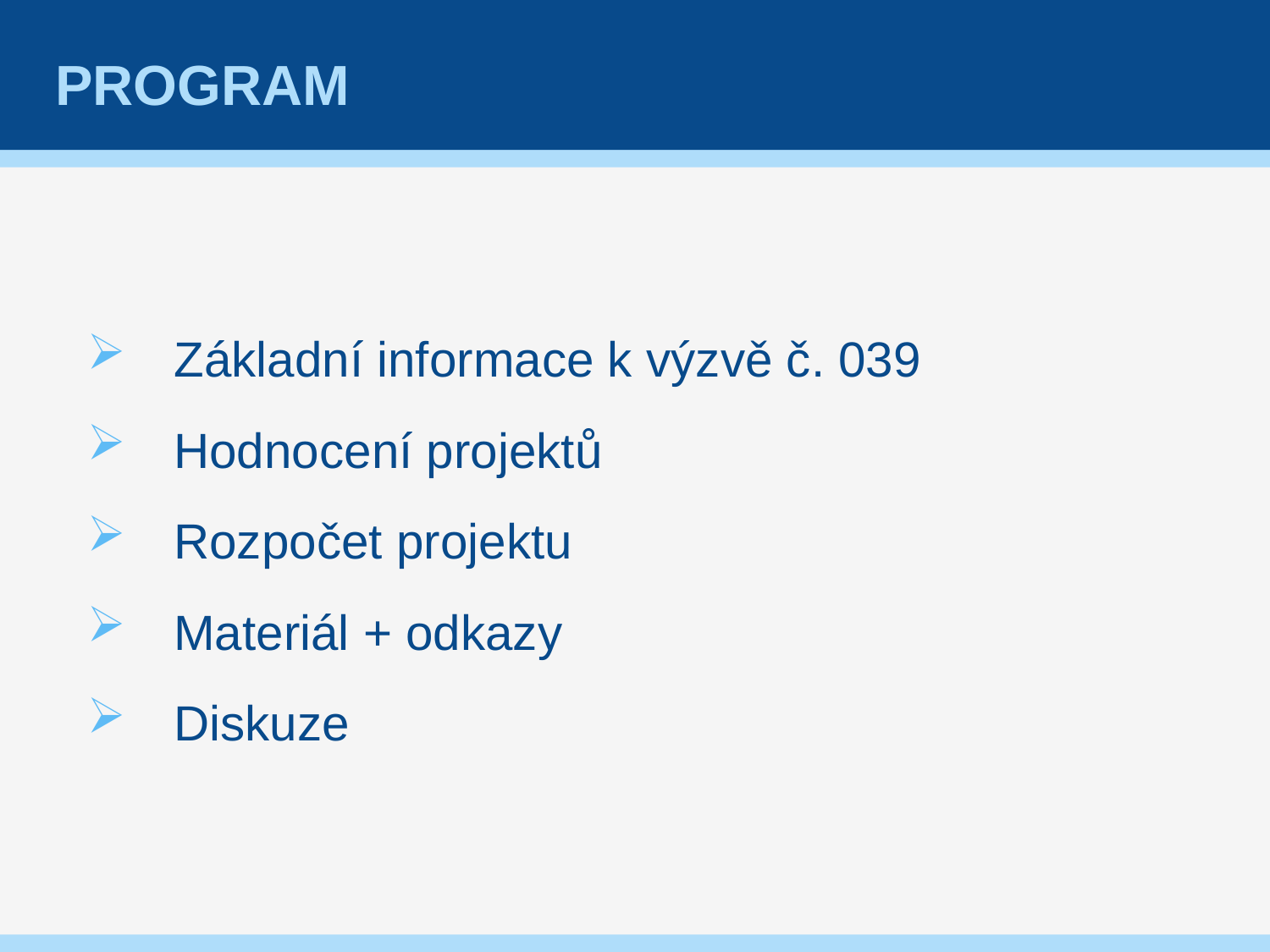

# PROGRAM

Základní informace k výzvě č. 039
Hodnocení projektů
Rozpočet projektu
Materiál + odkazy
Diskuze